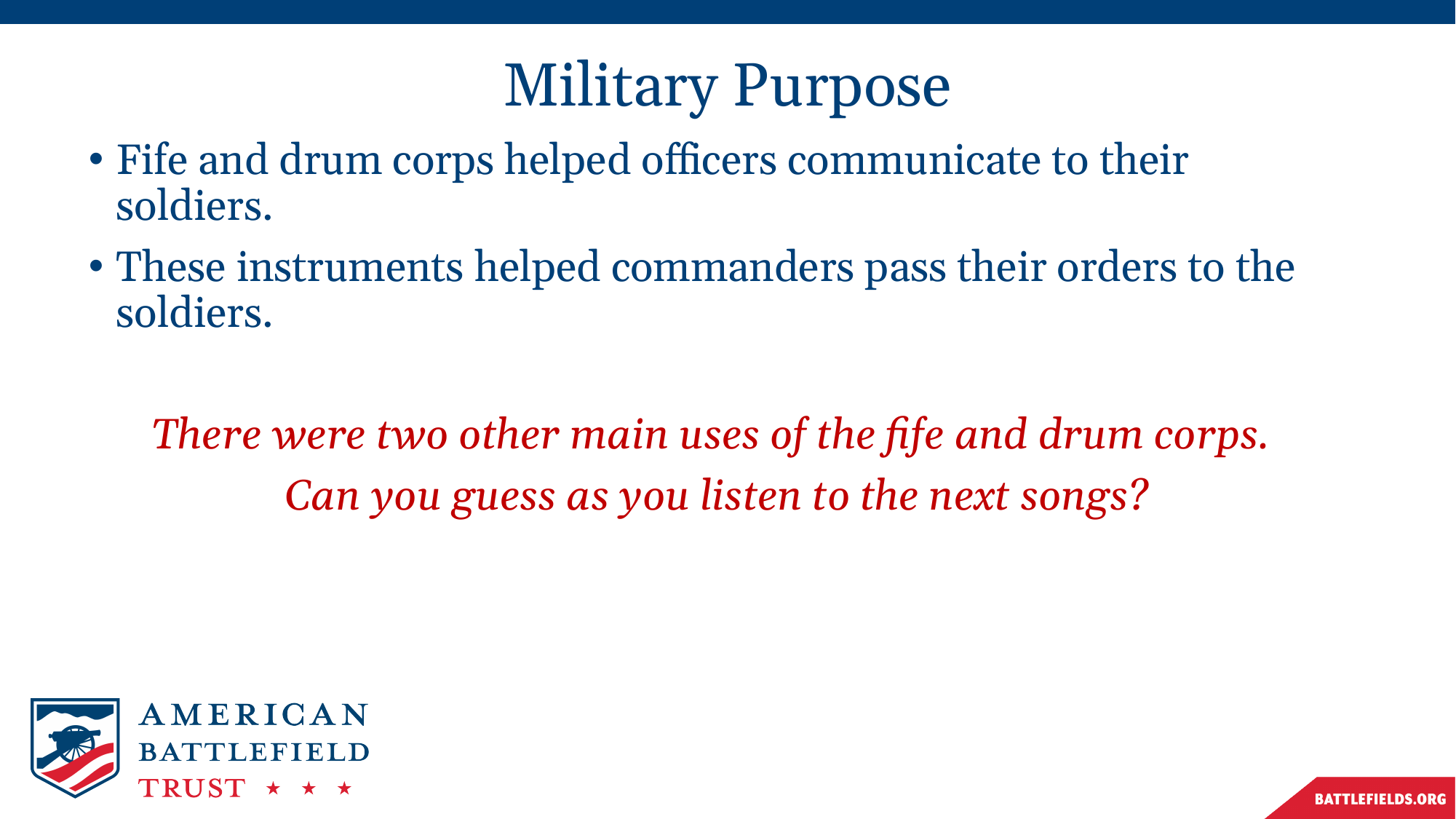

# Military Purpose
Fife and drum corps helped officers communicate to their soldiers.
These instruments helped commanders pass their orders to the soldiers.

There were two other main uses of the fife and drum corps.
Can you guess as you listen to the next songs?